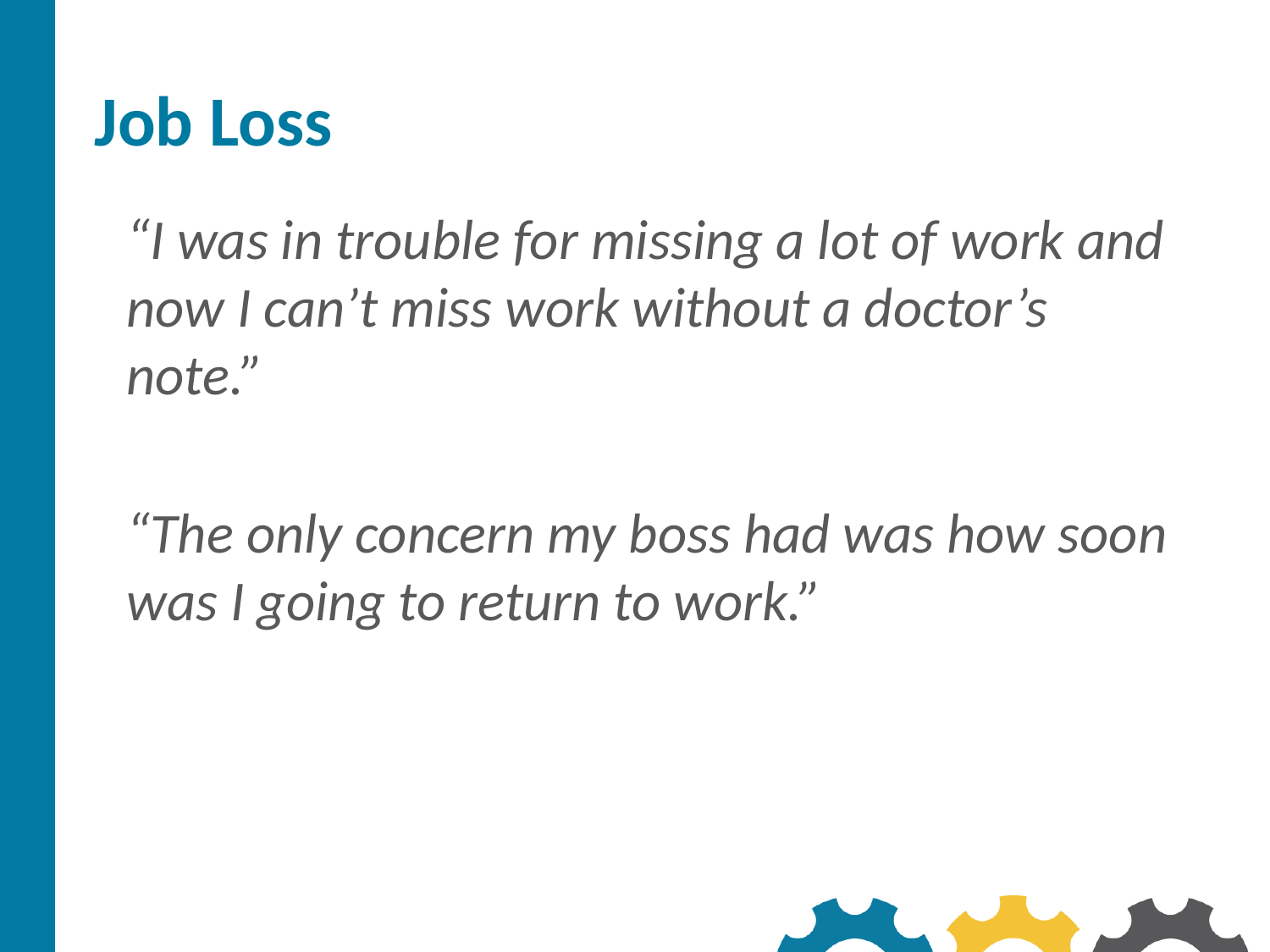

# Job Loss
“I was in trouble for missing a lot of work and now I can’t miss work without a doctor’s note.”

“The only concern my boss had was how soon was I going to return to work.”